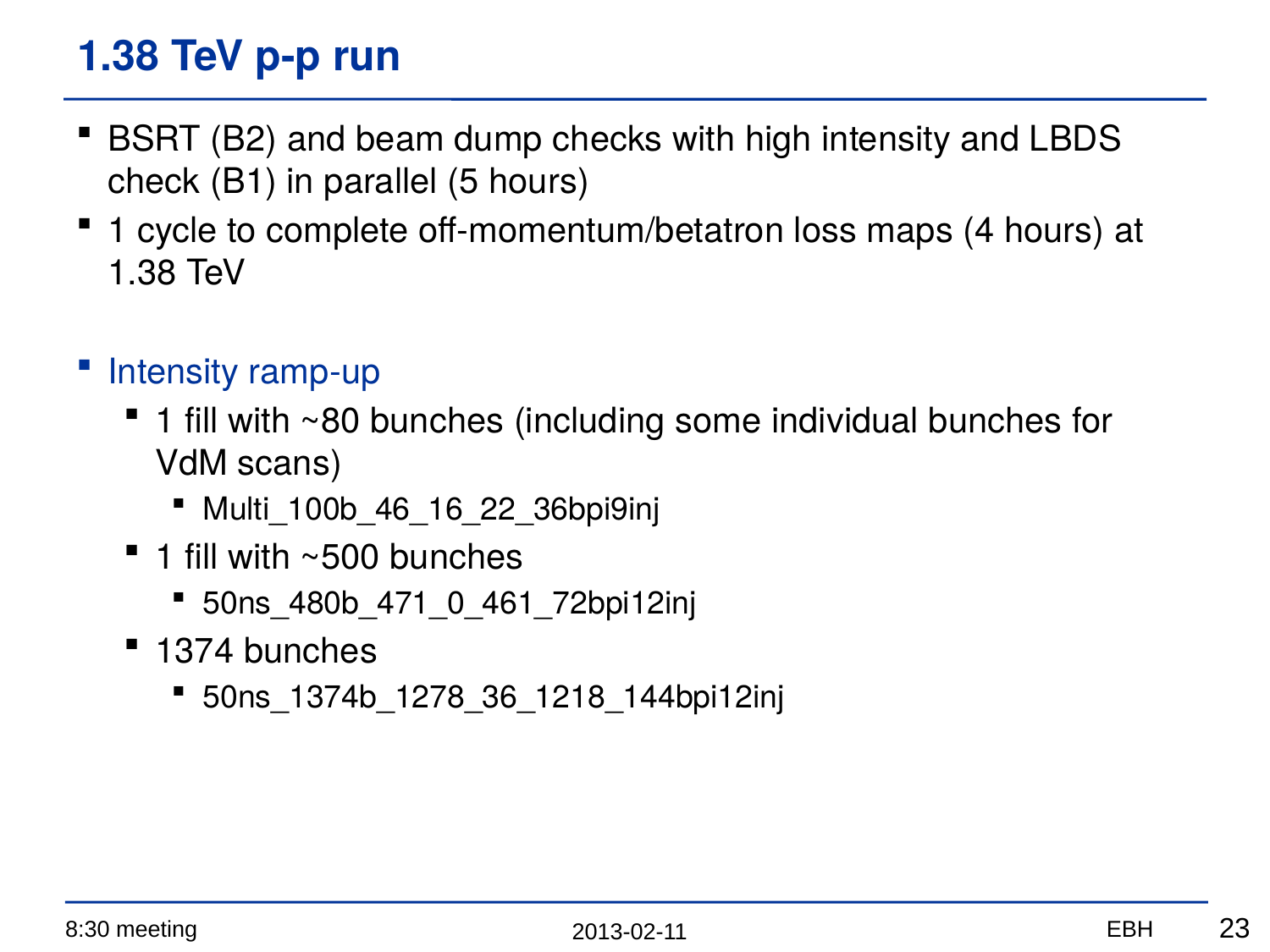

# 1.38 TeV p-p run
BSRT (B2) and beam dump checks with high intensity and LBDS check (B1) in parallel (5 hours)
1 cycle to complete off-momentum/betatron loss maps (4 hours) at 1.38 TeV

Intensity ramp-up
1 fill with ~80 bunches (including some individual bunches for VdM scans)
Multi_100b_46_16_22_36bpi9inj
1 fill with ~500 bunches
50ns_480b_471_0_461_72bpi12inj
1374 bunches
50ns_1374b_1278_36_1218_144bpi12inj